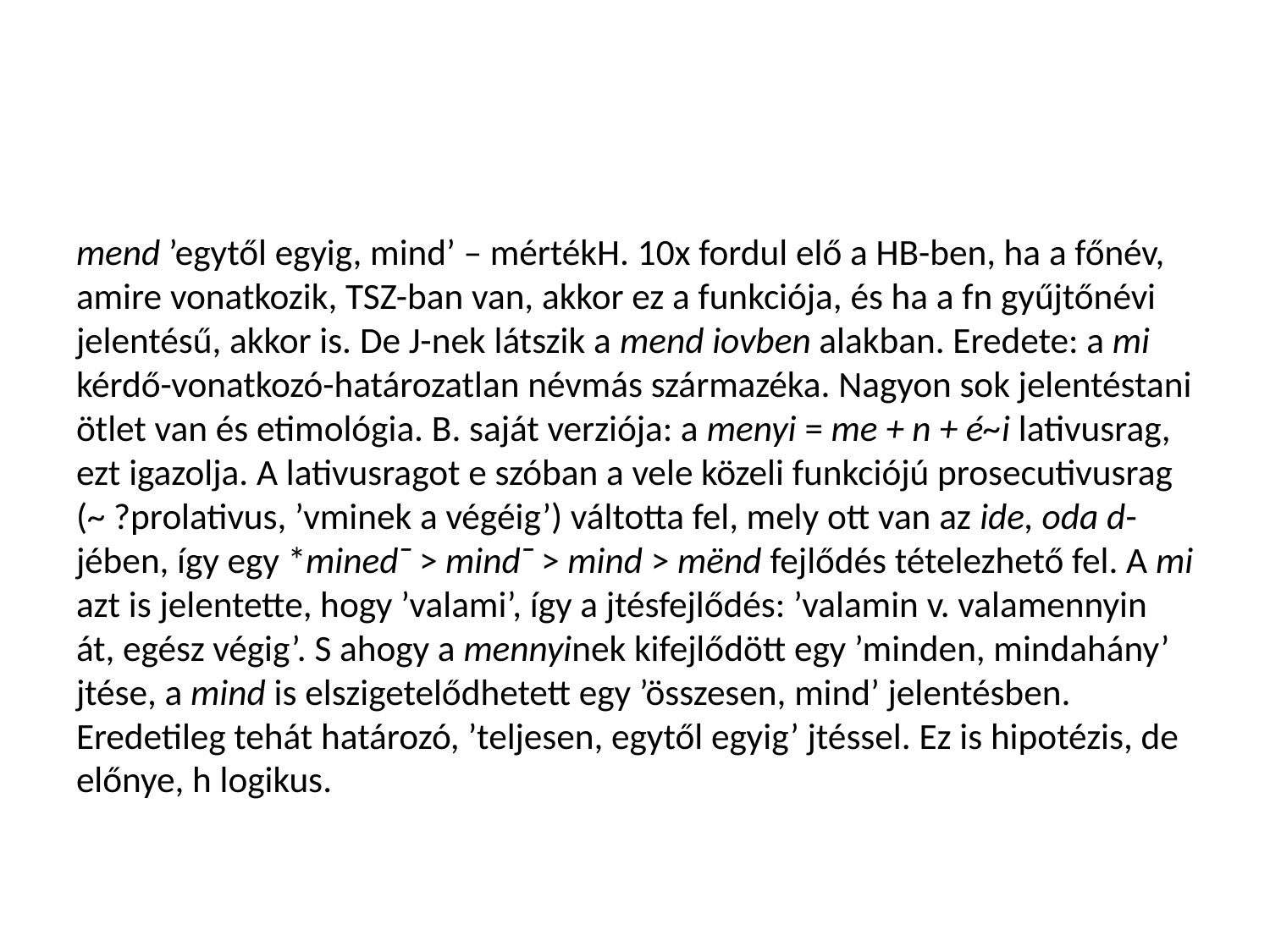

#
mend ’egytől egyig, mind’ – mértékH. 10x fordul elő a HB-ben, ha a főnév, amire vonatkozik, TSZ-ban van, akkor ez a funkciója, és ha a fn gyűjtőnévi jelentésű, akkor is. De J-nek látszik a mend iovben alakban. Eredete: a mi kérdő-vonatkozó-határozatlan névmás származéka. Nagyon sok jelentéstani ötlet van és etimológia. B. saját verziója: a menyi = me + n + é~i lativusrag, ezt igazolja. A lativusragot e szóban a vele közeli funkciójú prosecutivusrag (~ ?prolativus, ’vminek a végéig’) váltotta fel, mely ott van az ide, oda d-jében, így egy *minedˉ > mindˉ > mind > mënd fejlődés tételezhető fel. A mi azt is jelentette, hogy ’valami’, így a jtésfejlődés: ’valamin v. valamennyin át, egész végig’. S ahogy a mennyinek kifejlődött egy ’minden, mindahány’ jtése, a mind is elszigetelődhetett egy ’összesen, mind’ jelentésben. Eredetileg tehát határozó, ’teljesen, egytől egyig’ jtéssel. Ez is hipotézis, de előnye, h logikus.